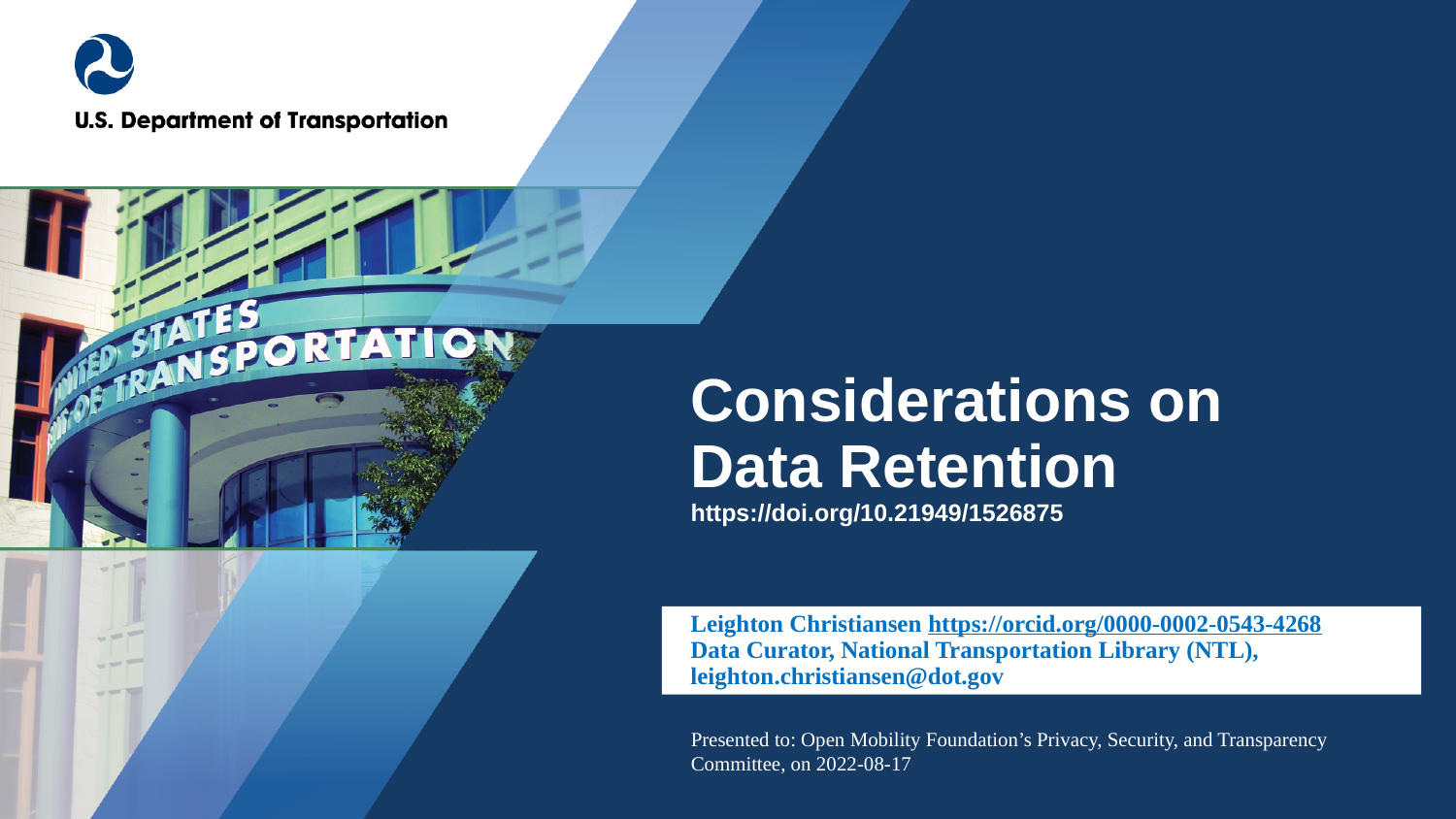

# Considerations on Data Retention https://doi.org/10.21949/1526875
Leighton Christiansen https://orcid.org/0000-0002-0543-4268
Data Curator, National Transportation Library (NTL),
leighton.christiansen@dot.gov
Presented to: Open Mobility Foundation’s Privacy, Security, and Transparency Committee, on 2022-08-17